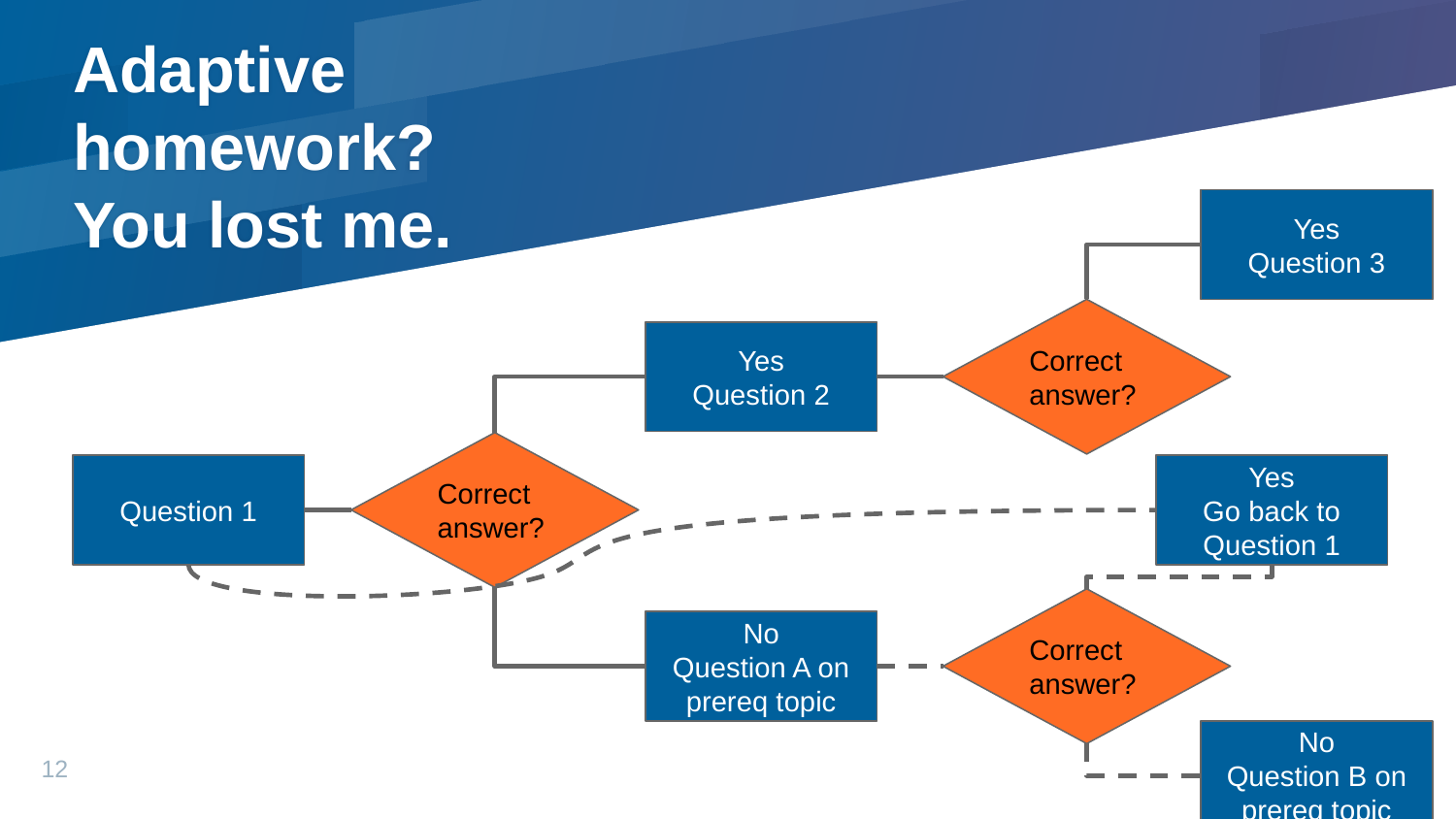

# Adaptive homework? You lost me.
Yes
Question 3
Correct answer?
Yes
Question 2
Correct answer?
Question 1
Yes
Go back to Question 1
Correct answer?
No
Question A on prereq topic
No
Question B on prereq topic
12